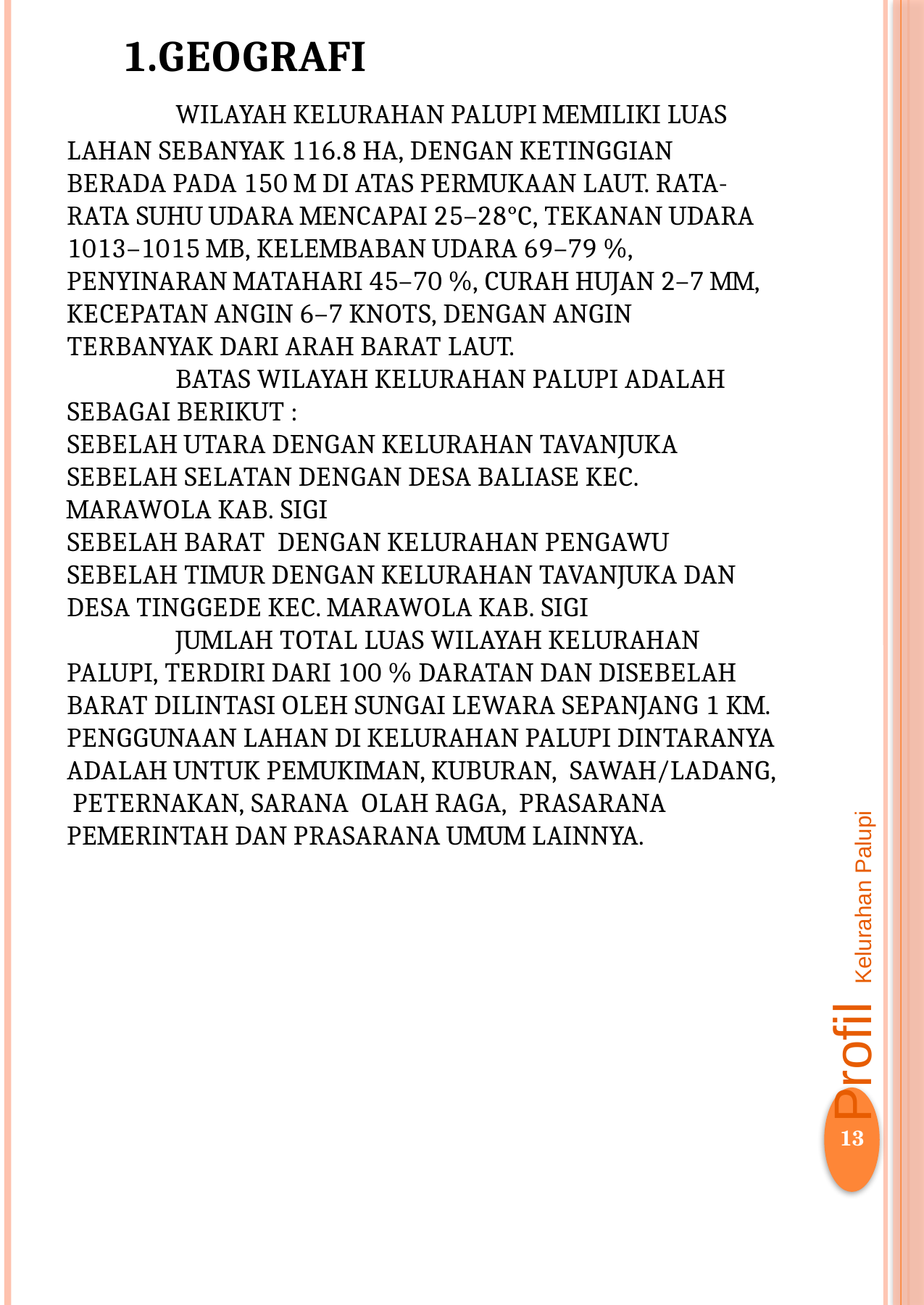

# 1.GEOGRAFI Wilayah Kelurahan Palupi memiliki luas lahan sebanyak 116.8 Ha, dengan ketinggian berada pada 150 m di atas permukaan Laut. Rata-rata suhu udara mencapai 25–28°c, tekanan udara 1013–1015 mb, kelembaban udara 69–79 %, penyinaran matahari 45–70 %, curah hujan 2–7 mm, kecepatan angin 6–7 knots, dengan angin terbanyak dari arah Barat Laut. Batas Wilayah Kelurahan Palupi adalah sebagai berikut : Sebelah Utara dengan kelurahan Tavanjuka Sebelah selatan dengan Desa Baliase Kec. Marawola Kab. Sigi Sebelah Barat  dengan Kelurahan Pengawu Sebelah Timur dengan Kelurahan Tavanjuka dan Desa Tinggede Kec. Marawola Kab. Sigi Jumlah total luas wilayah kelurahan palupi, terdiri dari 100 % daratan dan disebelah barat dilintasi oleh Sungai Lewara sepanjang 1 km. Penggunaan lahan di Kelurahan Palupi dintaranya adalah untuk pemukiman, kuburan,  sawah/ladang,  Peternakan, sarana  olah raga,  Prasarana Pemerintah dan Prasarana Umum lainnya.
Profil  Kelurahan Palupi
13